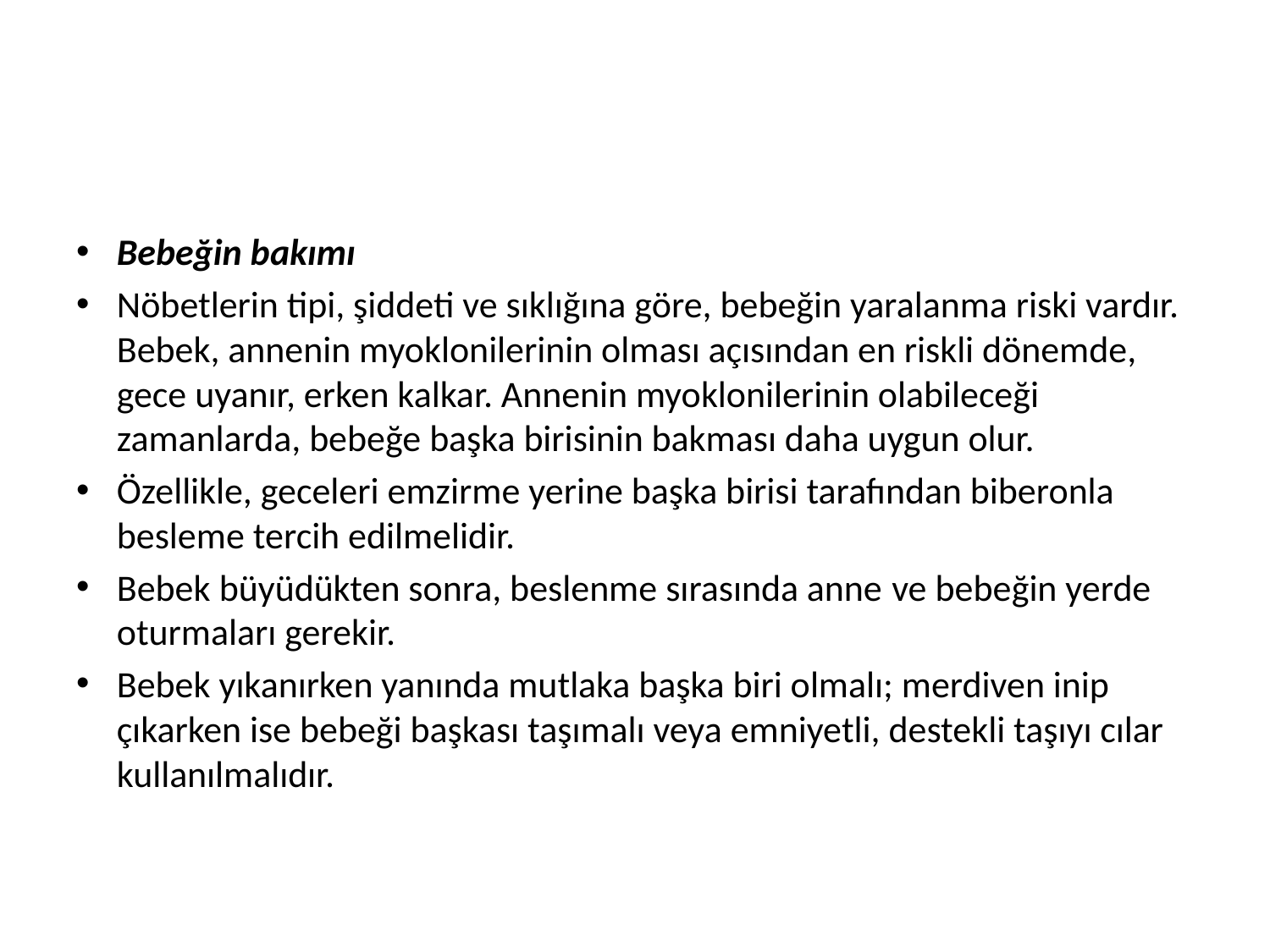

#
Bebeğin bakımı
Nöbetlerin tipi, şiddeti ve sıklığına göre, bebeğin yaralanma riski vardır. Bebek, annenin myoklonilerinin olması açısından en riskli dönemde, gece uyanır, erken kalkar. Annenin myoklonilerinin olabileceği zamanlarda, bebeğe başka birisinin bakması daha uygun olur.
Özellikle, geceleri emzirme yerine başka birisi tarafından biberonla besleme tercih edilmelidir.
Bebek büyüdükten sonra, beslenme sırasında anne ve bebeğin yerde oturmaları gerekir.
Bebek yıkanırken yanında mutlaka başka biri olmalı; merdiven inip çıkarken ise bebeği başkası taşımalı veya emniyetli, destekli taşıyı cılar kullanılmalıdır.